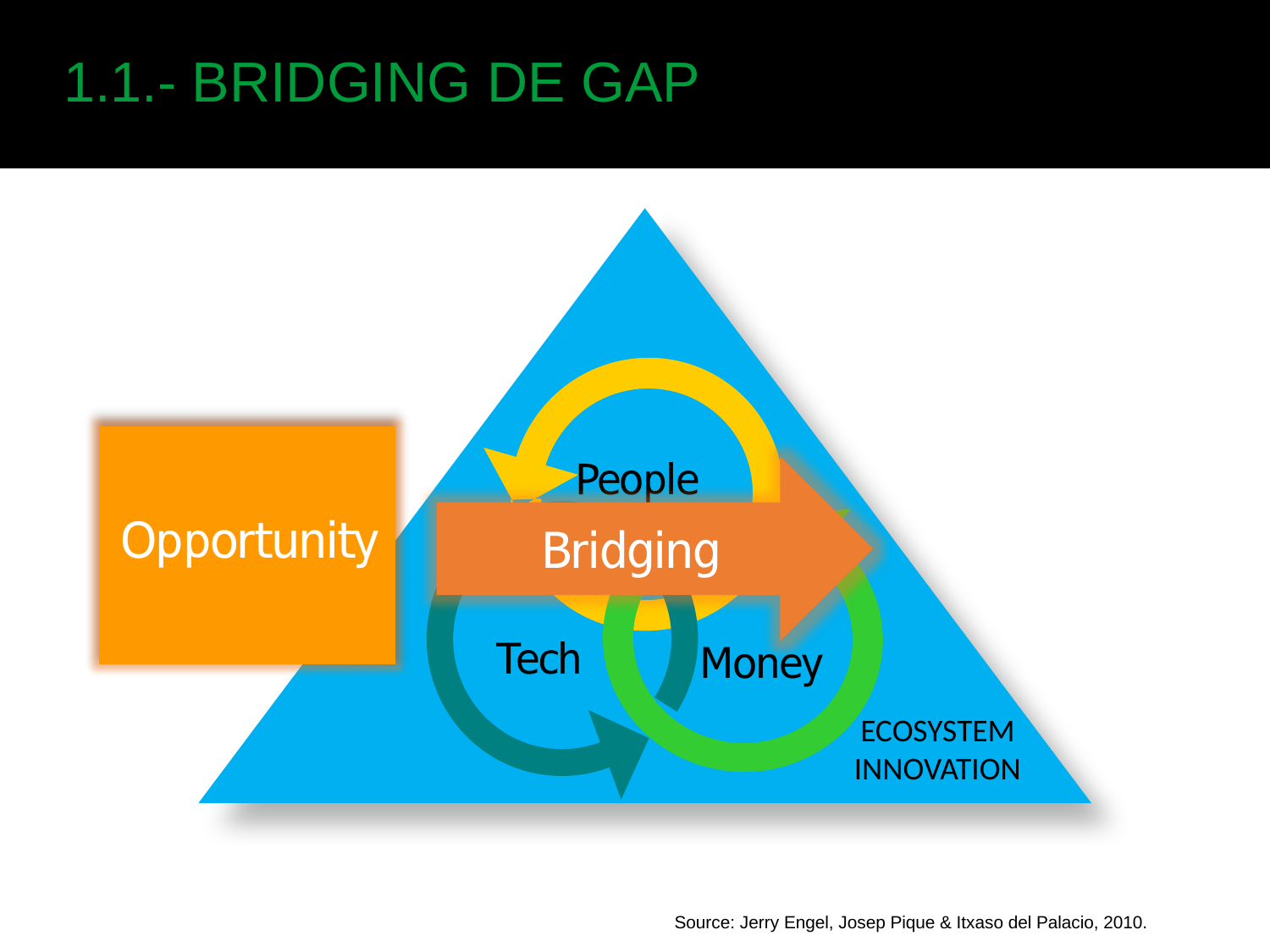

1.1.- BRIDGING DE GAP

ECOSYSTEM INNOVATION

People

Tech
Money

Value

Opportunity
Bridging
Source: Jerry Engel, Josep Pique & Itxaso del Palacio, 2010.